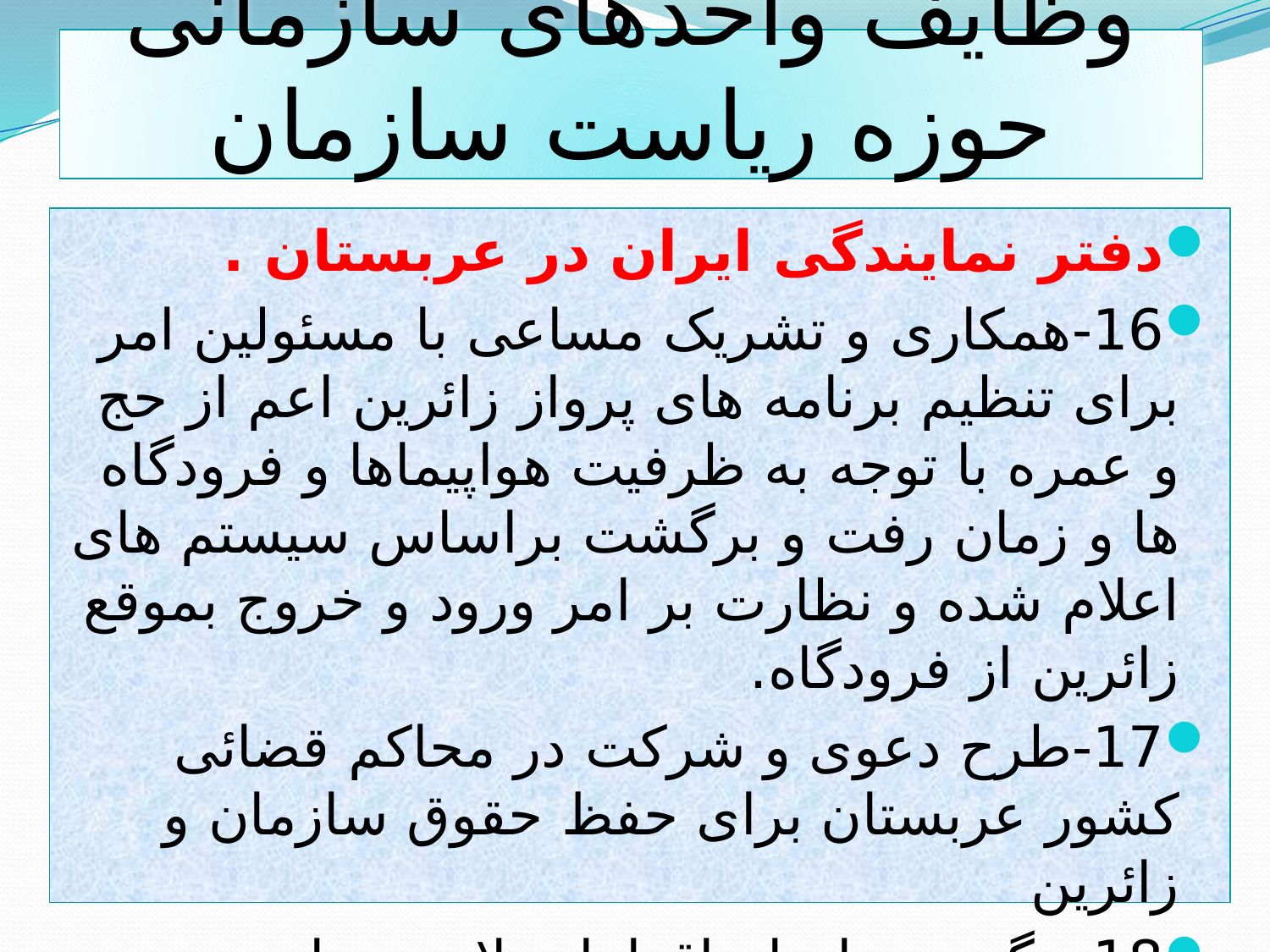

# وظایف واحدهای سازمانی حوزه ریاست سازمان
دفتر نمایندگی ایران در عربستان .
16-همکاری و تشریک مساعی با مسئولین امر برای تنظیم برنامه های پرواز زائرین اعم از حج و عمره با توجه به ظرفیت هواپیماها و فرودگاه ها و زمان رفت و برگشت براساس سیستم های اعلام شده و نظارت بر امر ورود و خروج بموقع زائرین از فرودگاه.
17-طرح دعوی و شرکت در محاکم قضائی کشور عربستان برای حفظ حقوق سازمان و زائرین
18-پیگیری و انجام اقدامات لازم در امور مربوط به بیماران، مصدومین، فوت شدگان و گم شدگان و دستگیرشدگان در ایام حج و عمره.